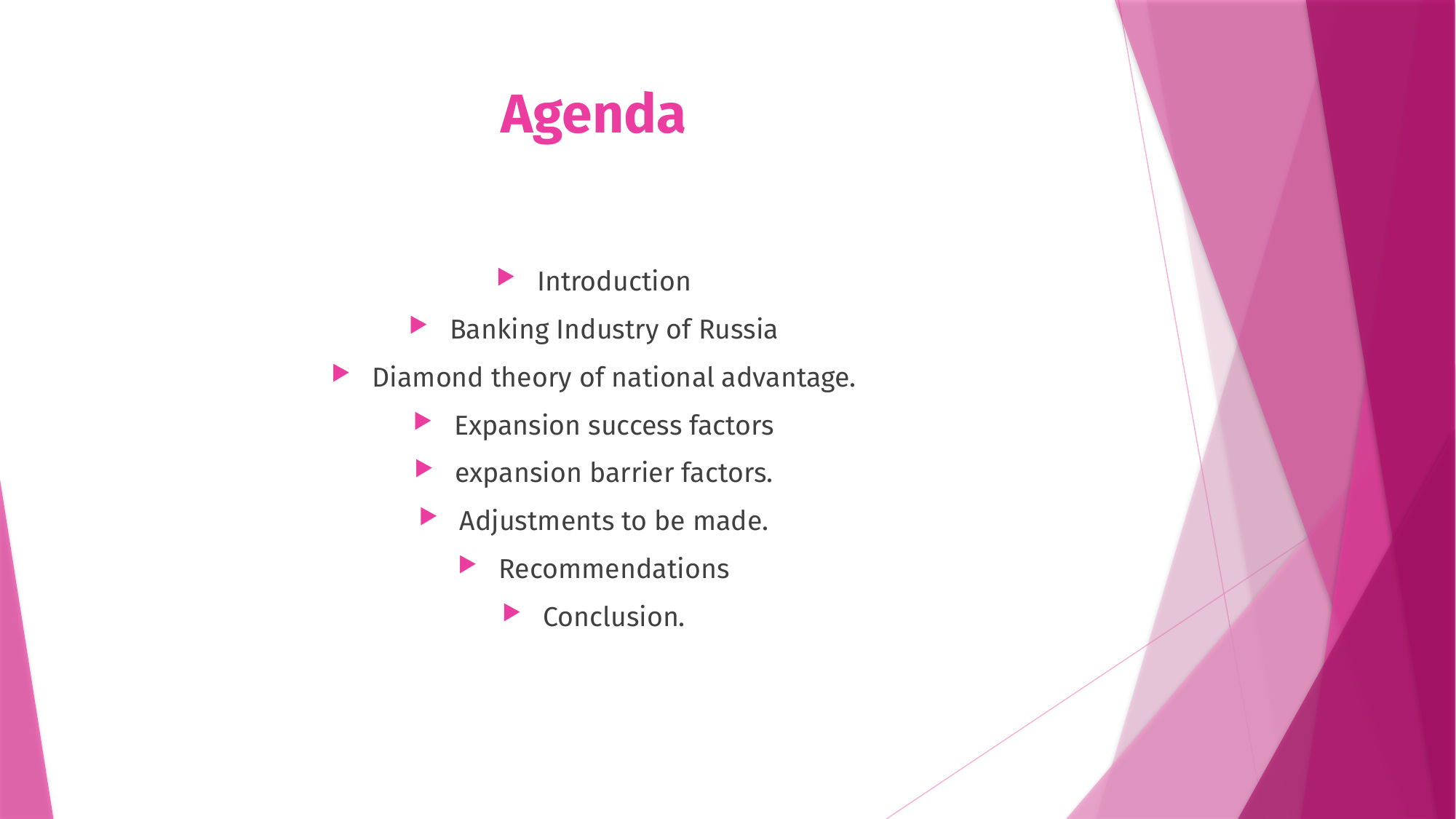

# Agenda
Introduction
Banking Industry of Russia
Diamond theory of national advantage.
Expansion success factors
expansion barrier factors.
Adjustments to be made.
Recommendations
Conclusion.